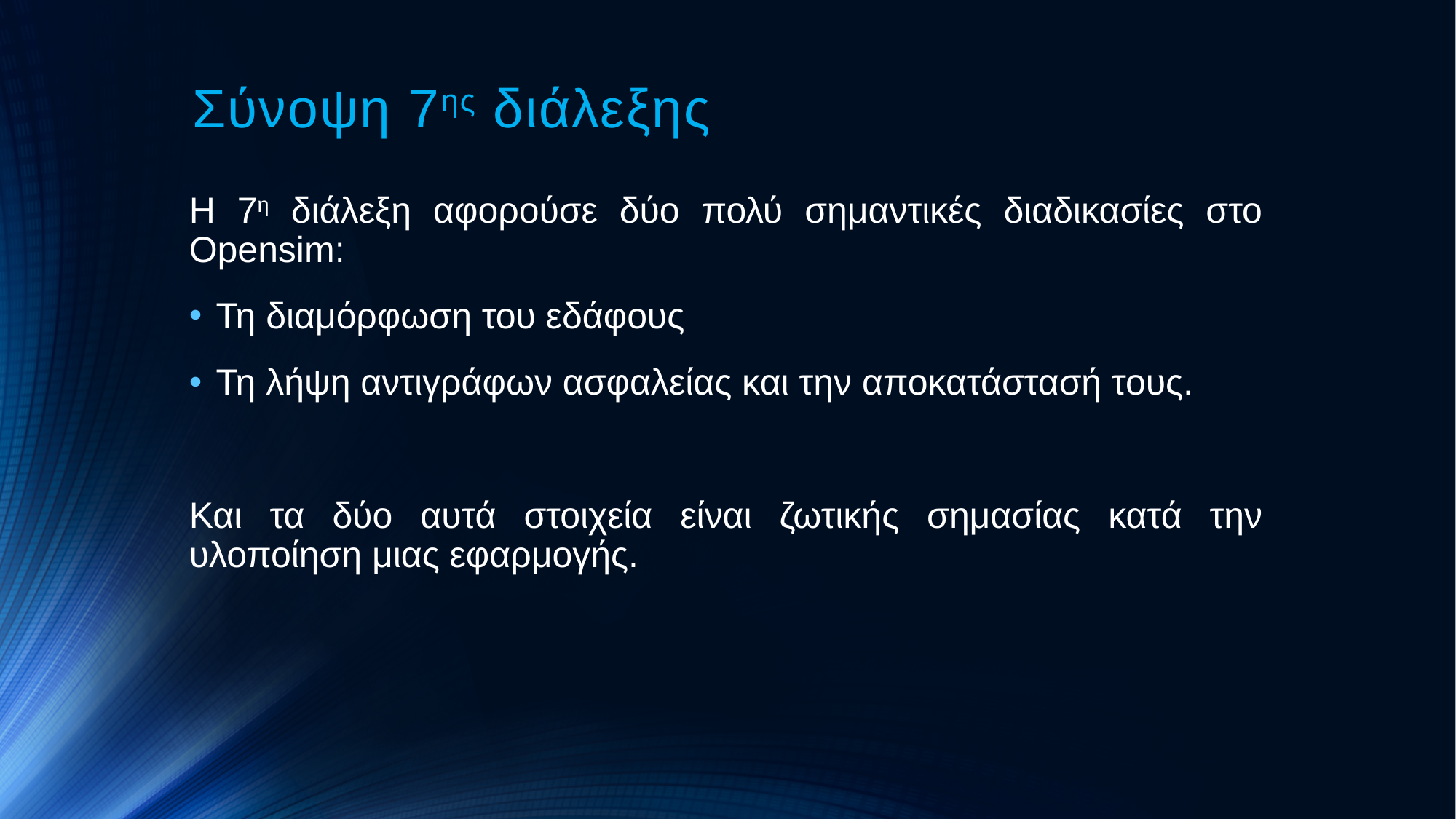

# Σύνοψη 7ης διάλεξης
Η 7η διάλεξη αφορούσε δύο πολύ σημαντικές διαδικασίες στο Opensim:
Τη διαμόρφωση του εδάφους
Τη λήψη αντιγράφων ασφαλείας και την αποκατάστασή τους.

Και τα δύο αυτά στοιχεία είναι ζωτικής σημασίας κατά την υλοποίηση μιας εφαρμογής.